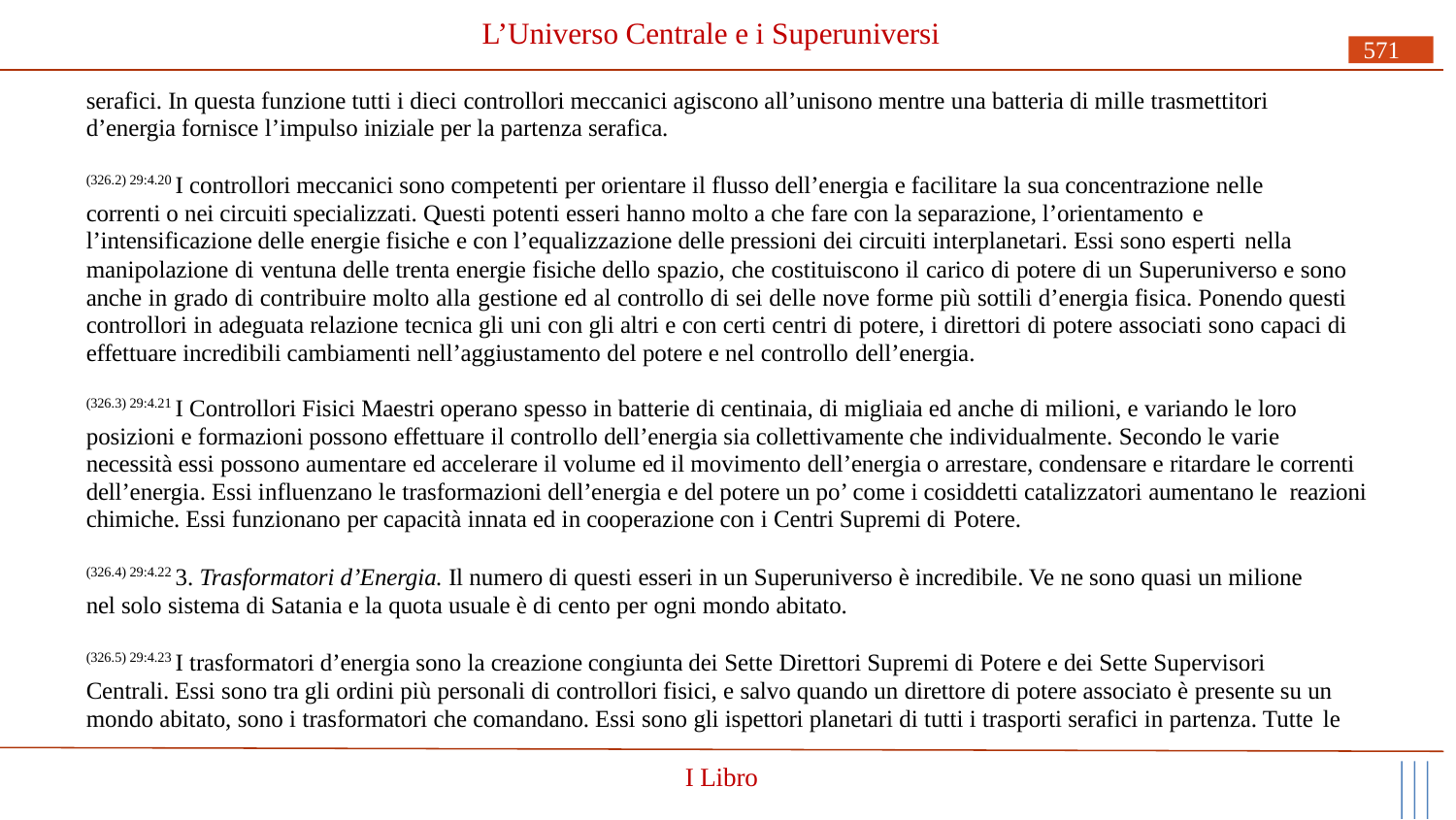

# L’Universo Centrale e i Superuniversi
571

serafici. In questa funzione tutti i dieci controllori meccanici agiscono all’unisono mentre una batteria di mille trasmettitori  d’energia fornisce l’impulso iniziale per la partenza serafica.

(326.2) 29:4.20 I controllori meccanici sono competenti per orientare il flusso dell’energia e facilitare la sua concentrazione nelle  correnti o nei circuiti specializzati. Questi potenti esseri hanno molto a che fare con la separazione, l’orientamento e
l’intensificazione delle energie fisiche e con l’equalizzazione delle pressioni dei circuiti interplanetari. Essi sono esperti nella
manipolazione di ventuna delle trenta energie fisiche dello spazio, che costituiscono il carico di potere di un Superuniverso e sono  anche in grado di contribuire molto alla gestione ed al controllo di sei delle nove forme più sottili d’energia fisica. Ponendo questi  controllori in adeguata relazione tecnica gli uni con gli altri e con certi centri di potere, i direttori di potere associati sono capaci di  effettuare incredibili cambiamenti nell’aggiustamento del potere e nel controllo dell’energia.

(326.3) 29:4.21 I Controllori Fisici Maestri operano spesso in batterie di centinaia, di migliaia ed anche di milioni, e variando le loro  posizioni e formazioni possono effettuare il controllo dell’energia sia collettivamente che individualmente. Secondo le varie  necessità essi possono aumentare ed accelerare il volume ed il movimento dell’energia o arrestare, condensare e ritardare le correnti  dell’energia. Essi influenzano le trasformazioni dell’energia e del potere un po’ come i cosiddetti catalizzatori aumentano le  reazioni chimiche. Essi funzionano per capacità innata ed in cooperazione con i Centri Supremi di Potere.

(326.4) 29:4.22 3. Trasformatori d’Energia. Il numero di questi esseri in un Superuniverso è incredibile. Ve ne sono quasi un milione  nel solo sistema di Satania e la quota usuale è di cento per ogni mondo abitato.

(326.5) 29:4.23 I trasformatori d’energia sono la creazione congiunta dei Sette Direttori Supremi di Potere e dei Sette Supervisori  Centrali. Essi sono tra gli ordini più personali di controllori fisici, e salvo quando un direttore di potere associato è presente su un  mondo abitato, sono i trasformatori che comandano. Essi sono gli ispettori planetari di tutti i trasporti serafici in partenza. Tutte le

I Libro